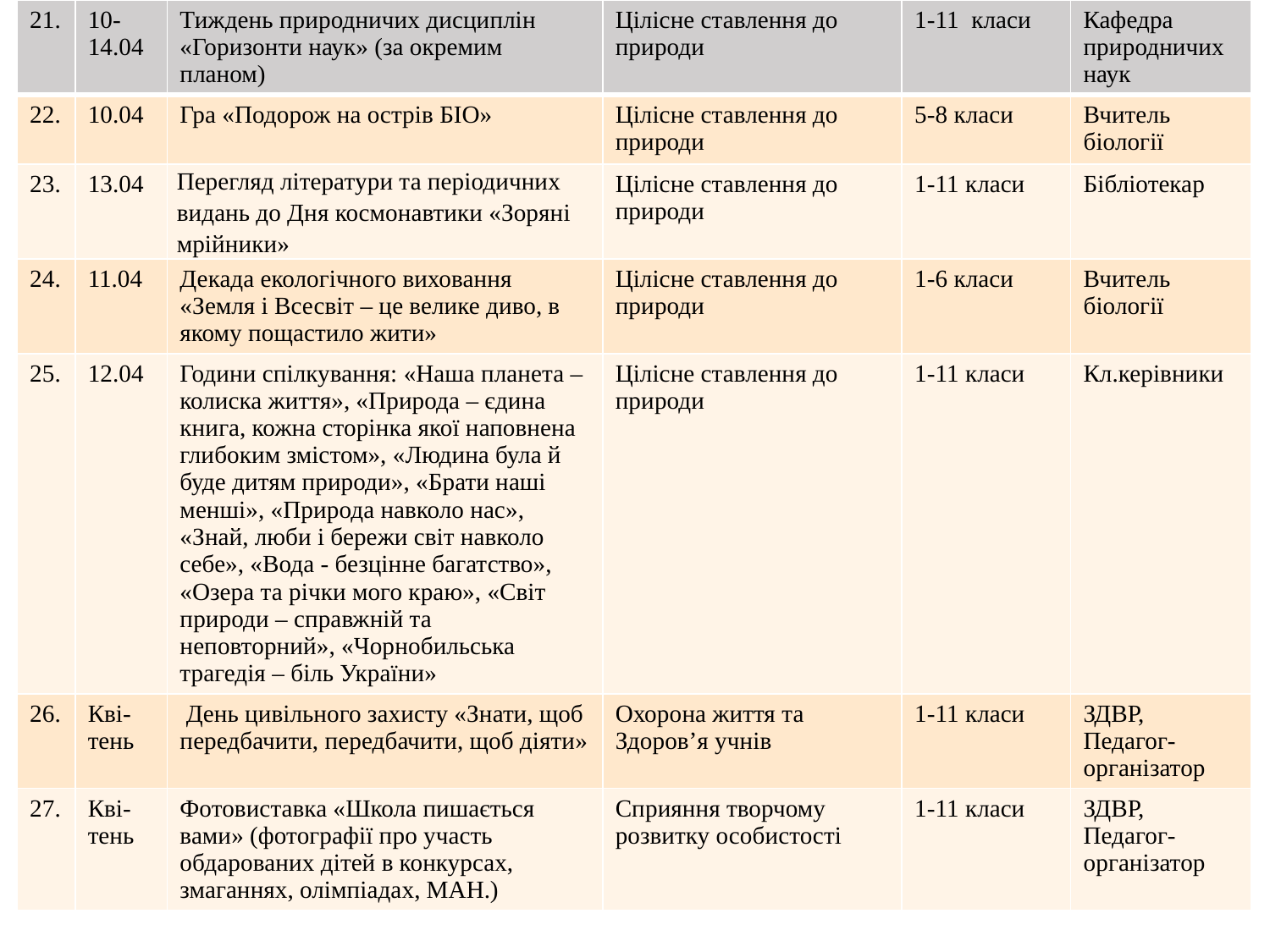

| 21. | 10-14.04 | Тиждень природничих дисциплін «Горизонти наук» (за окремим планом) | Цілісне ставлення до природи | 1-11 класи | Кафедра природничих наук |
| --- | --- | --- | --- | --- | --- |
| 22. | 10.04 | Гра «Подорож на острів БІО» | Цілісне ставлення до природи | 5-8 класи | Вчитель біології |
| 23. | 13.04 | Перегляд літератури та періодичних видань до Дня космонавтики «Зоряні мрійники» | Цілісне ставлення до природи | 1-11 класи | Бібліотекар |
| 24. | 11.04 | Декада екологічного виховання «Земля і Всесвіт – це велике диво, в якому пощастило жити» | Цілісне ставлення до природи | 1-6 класи | Вчитель біології |
| 25. | 12.04 | Години спілкування: «Наша планета – колиска життя», «Природа – єдина книга, кожна сторінка якої наповнена глибоким змістом», «Людина була й буде дитям природи», «Брати наші менші», «Природа навколо нас», «Знай, люби і бережи світ навколо себе», «Вода - безцінне багатство», «Озера та річки мого краю», «Світ природи – справжній та неповторний», «Чорнобильська трагедія – біль України» | Цілісне ставлення до природи | 1-11 класи | Кл.керівники |
| 26. | Кві-тень | День цивільного захисту «Знати, щоб передбачити, передбачити, щоб діяти» | Охорона життя та Здоров’я учнів | 1-11 класи | ЗДВР, Педагог-організатор |
| 27. | Кві-тень | Фотовиставка «Школа пишається вами» (фотографії про участь обдарованих дітей в конкурсах, змаганнях, олімпіадах, МАН.) | Сприяння творчому розвитку особистості | 1-11 класи | ЗДВР, Педагог-організатор |